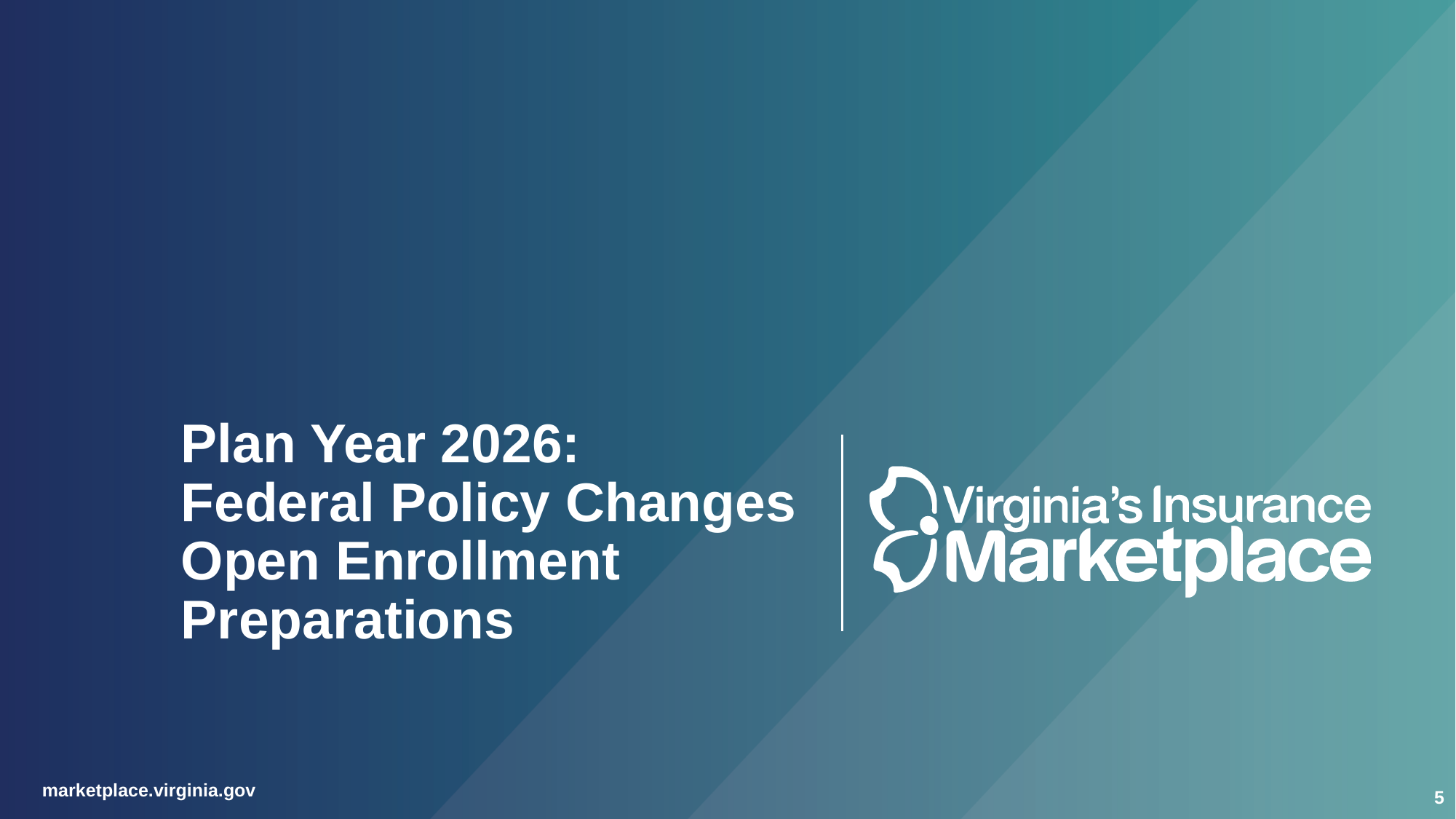

# Plan Year 2026: Federal Policy Changes Open Enrollment Preparations
5